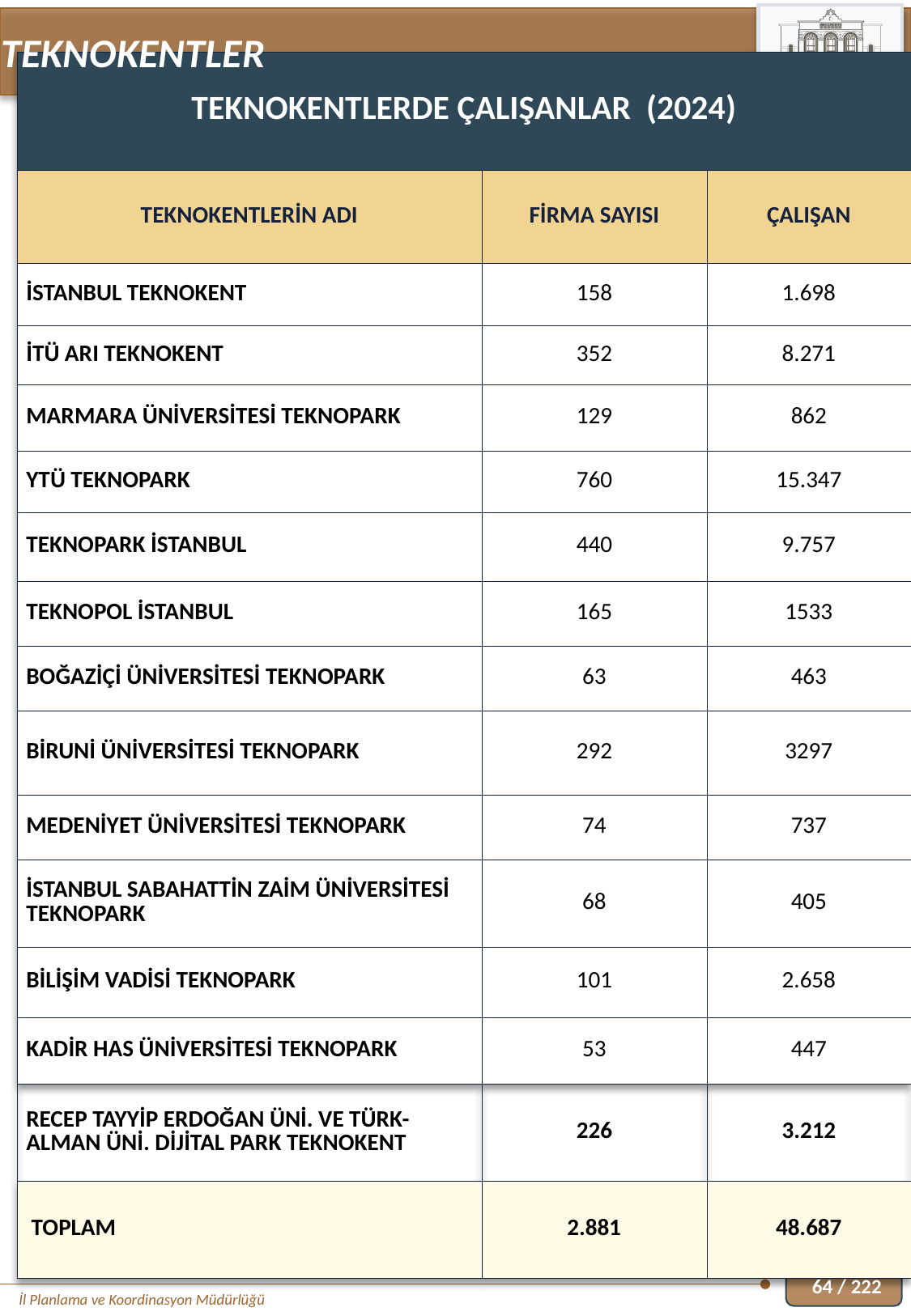

TEKNOKENTLER
| TEKNOKENTLERDE ÇALIŞANLAR (2024) |  |  |
| --- | --- | --- |
| TEKNOKENTLERİN ADI | FİRMA SAYISI | ÇALIŞAN |
| İSTANBUL TEKNOKENT | 158 | 1.698 |
| İTÜ ARI TEKNOKENT | 352 | 8.271 |
| MARMARA ÜNİVERSİTESİ TEKNOPARK | 129 | 862 |
| YTÜ TEKNOPARK | 760 | 15.347 |
| TEKNOPARK İSTANBUL | 440 | 9.757 |
| TEKNOPOL İSTANBUL | 165 | 1533 |
| BOĞAZİÇİ ÜNİVERSİTESİ TEKNOPARK | 63 | 463 |
| BİRUNİ ÜNİVERSİTESİ TEKNOPARK | 292 | 3297 |
| MEDENİYET ÜNİVERSİTESİ TEKNOPARK | 74 | 737 |
| İSTANBUL SABAHATTİN ZAİM ÜNİVERSİTESİ TEKNOPARK | 68 | 405 |
| BİLİŞİM VADİSİ TEKNOPARK | 101 | 2.658 |
| KADİR HAS ÜNİVERSİTESİ TEKNOPARK | 53 | 447 |
| RECEP TAYYİP ERDOĞAN ÜNİ. VE TÜRK-ALMAN ÜNİ. DİJİTAL PARK TEKNOKENT | 226 | 3.212 |
| TOPLAM | 2.881 | 48.687 |
64 / 222